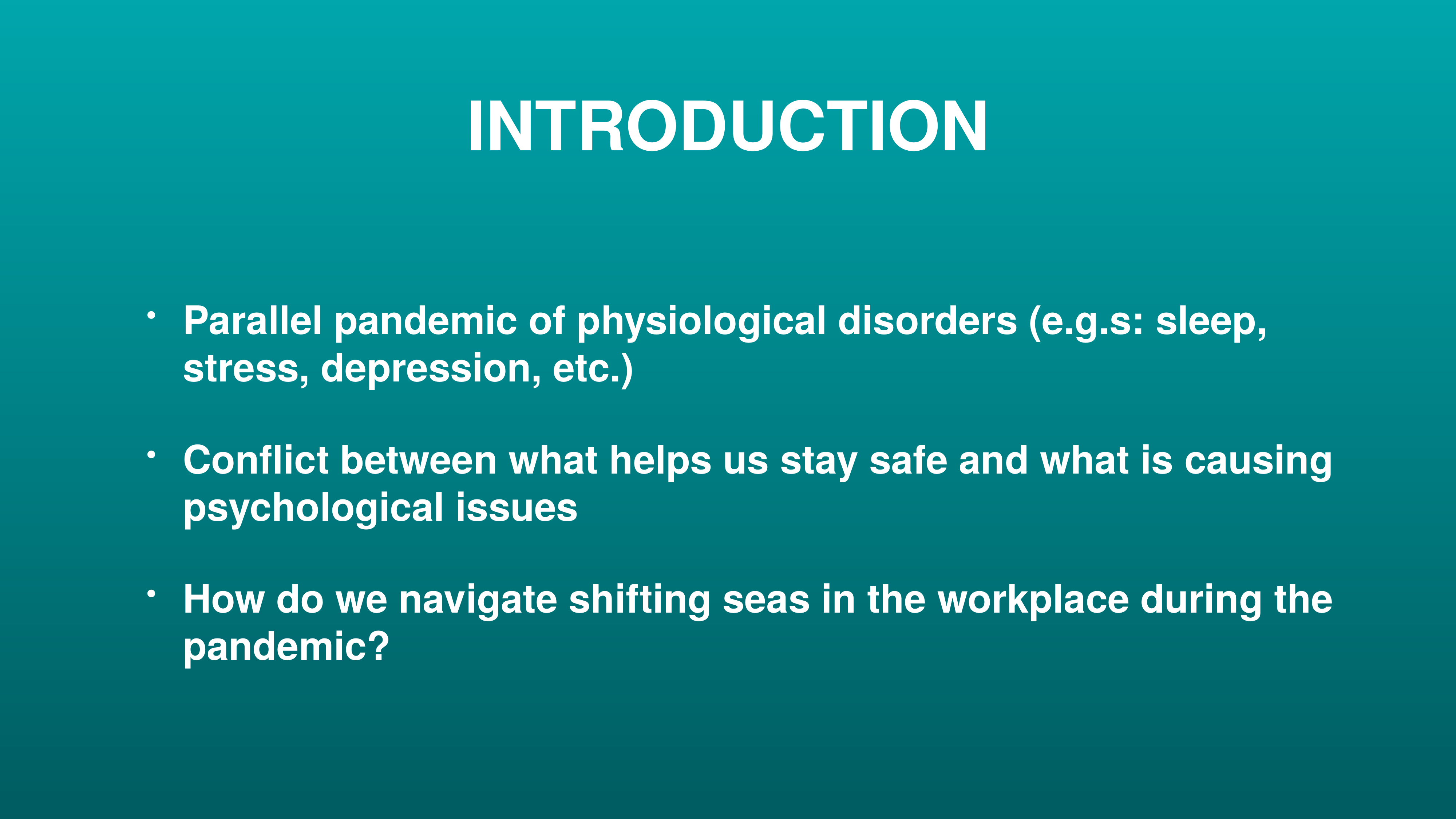

# INTRODUCTION
Parallel pandemic of physiological disorders (e.g.s: sleep, stress, depression, etc.)
Conflict between what helps us stay safe and what is causing psychological issues
How do we navigate shifting seas in the workplace during the pandemic?